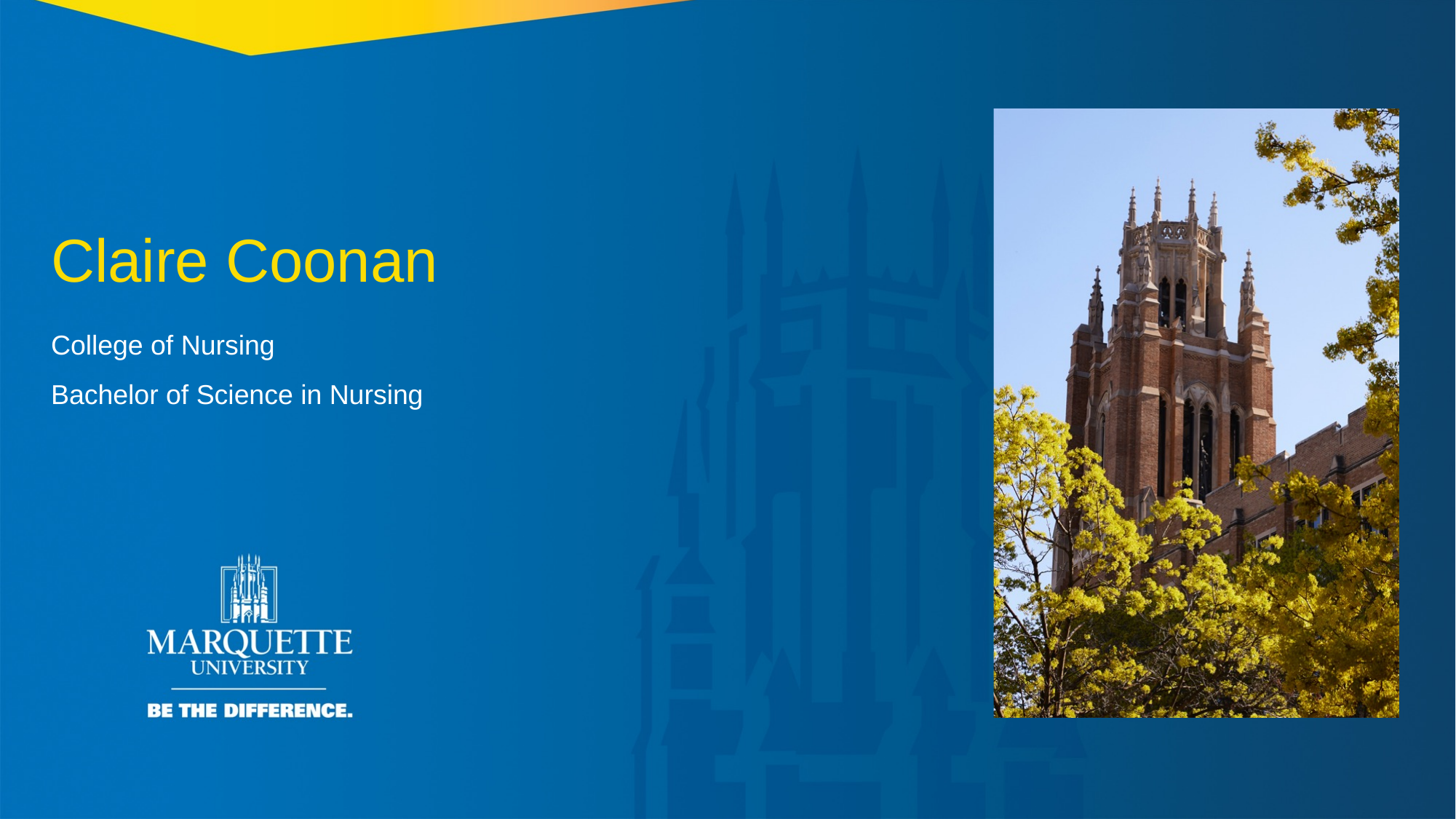

Claire Coonan
College of Nursing
Bachelor of Science in Nursing